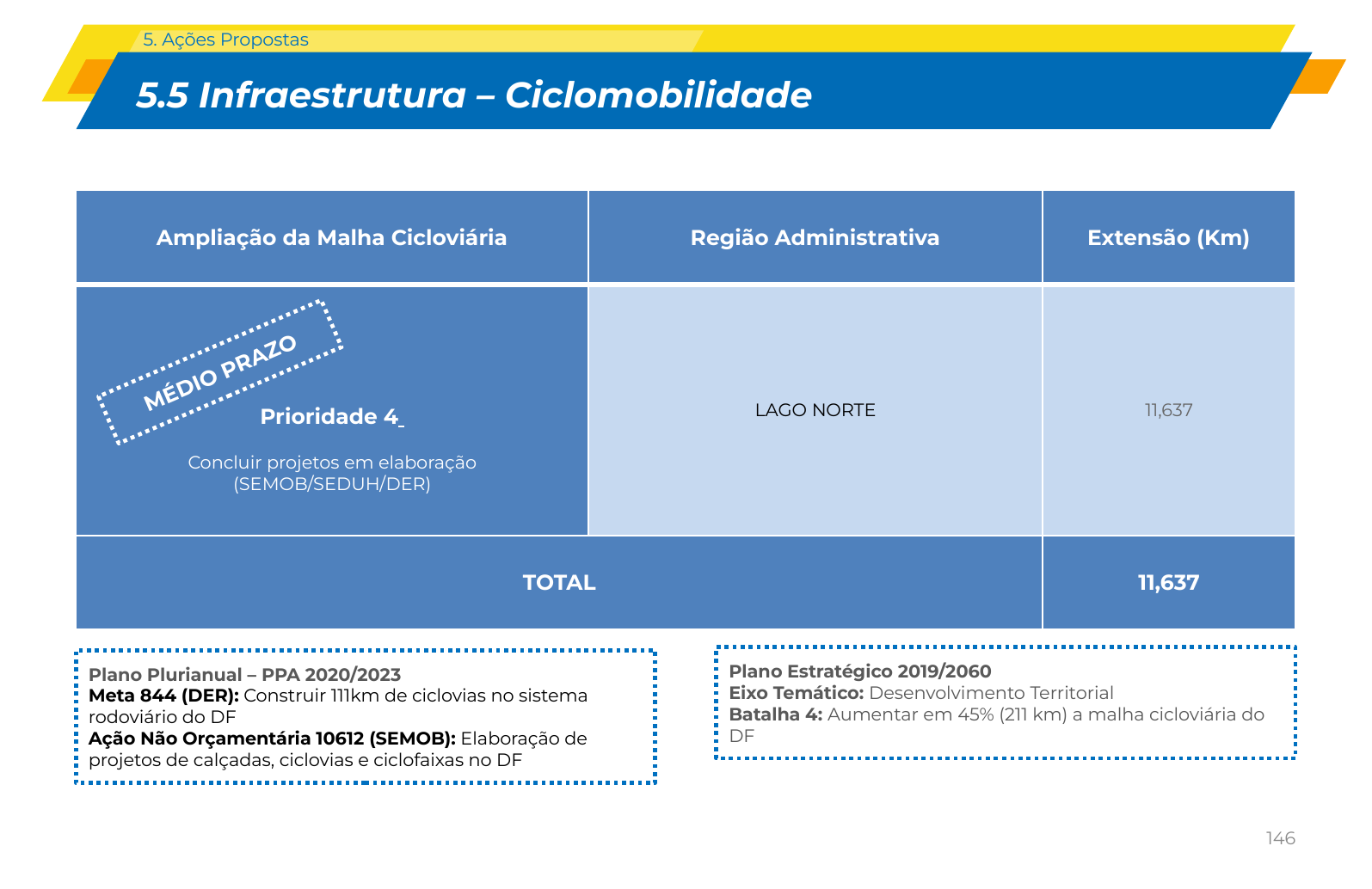

| Ampliação da Malha Cicloviária | Região Administrativa | Extensão (Km) |
| --- | --- | --- |
| Prioridade 4 Concluir projetos em elaboração (SEMOB/SEDUH/DER) | LAGO NORTE | 11,637 |
| TOTAL |  | 11,637 |
MÉDIO PRAZO
Plano Estratégico 2019/2060
Eixo Temático: Desenvolvimento Territorial
Batalha 4: Aumentar em 45% (211 km) a malha cicloviária do DF
Plano Plurianual – PPA 2020/2023
Meta 844 (DER): Construir 111km de ciclovias no sistema rodoviário do DF
Ação Não Orçamentária 10612 (SEMOB): Elaboração de projetos de calçadas, ciclovias e ciclofaixas no DF